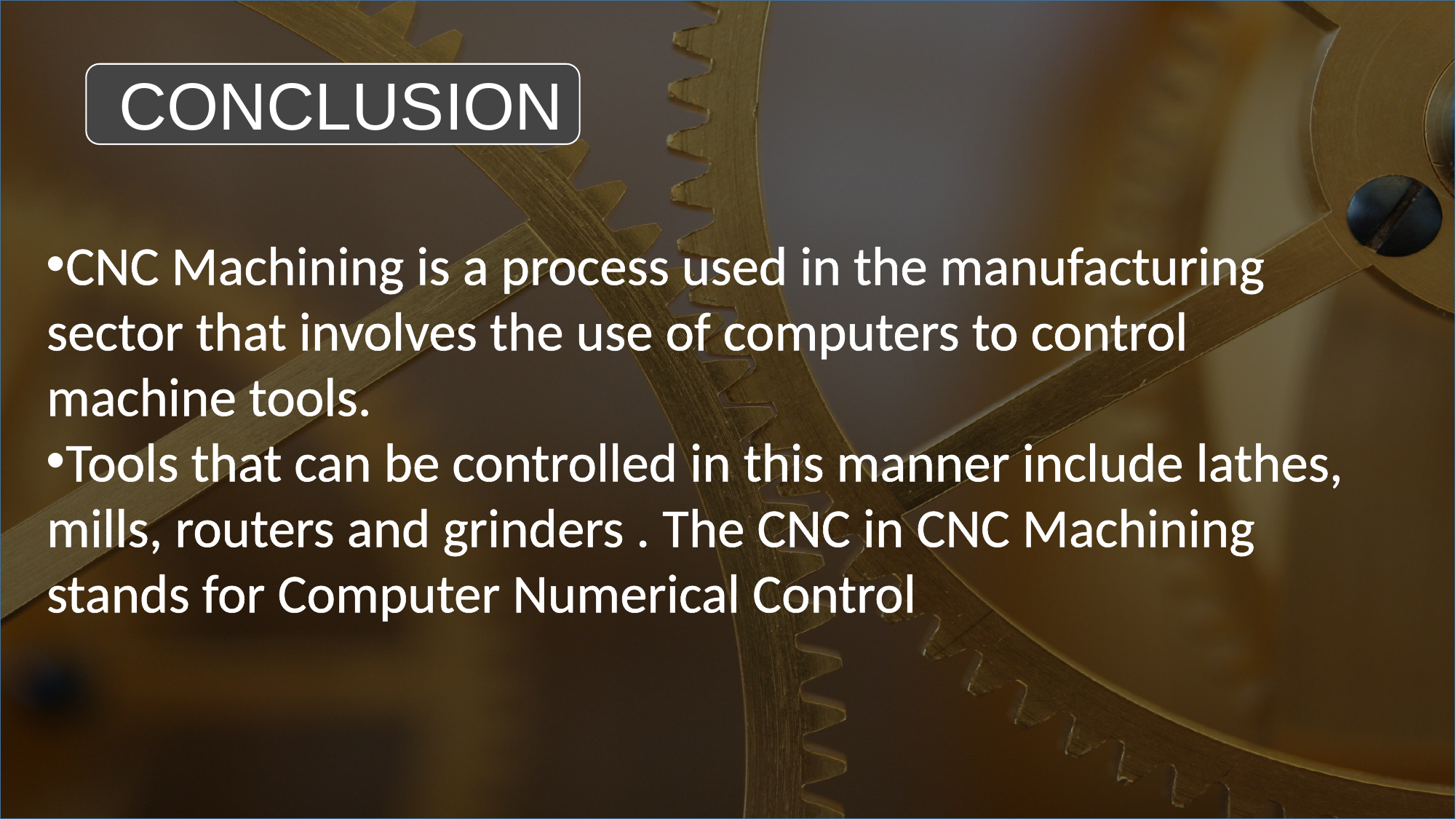

CONCLUSION

CNC Machining is a process used in the manufacturing sector that involves the use of computers to control machine tools.
Tools that can be controlled in this manner include lathes, mills, routers and grinders . The CNC in CNC Machining stands for Computer Numerical Control